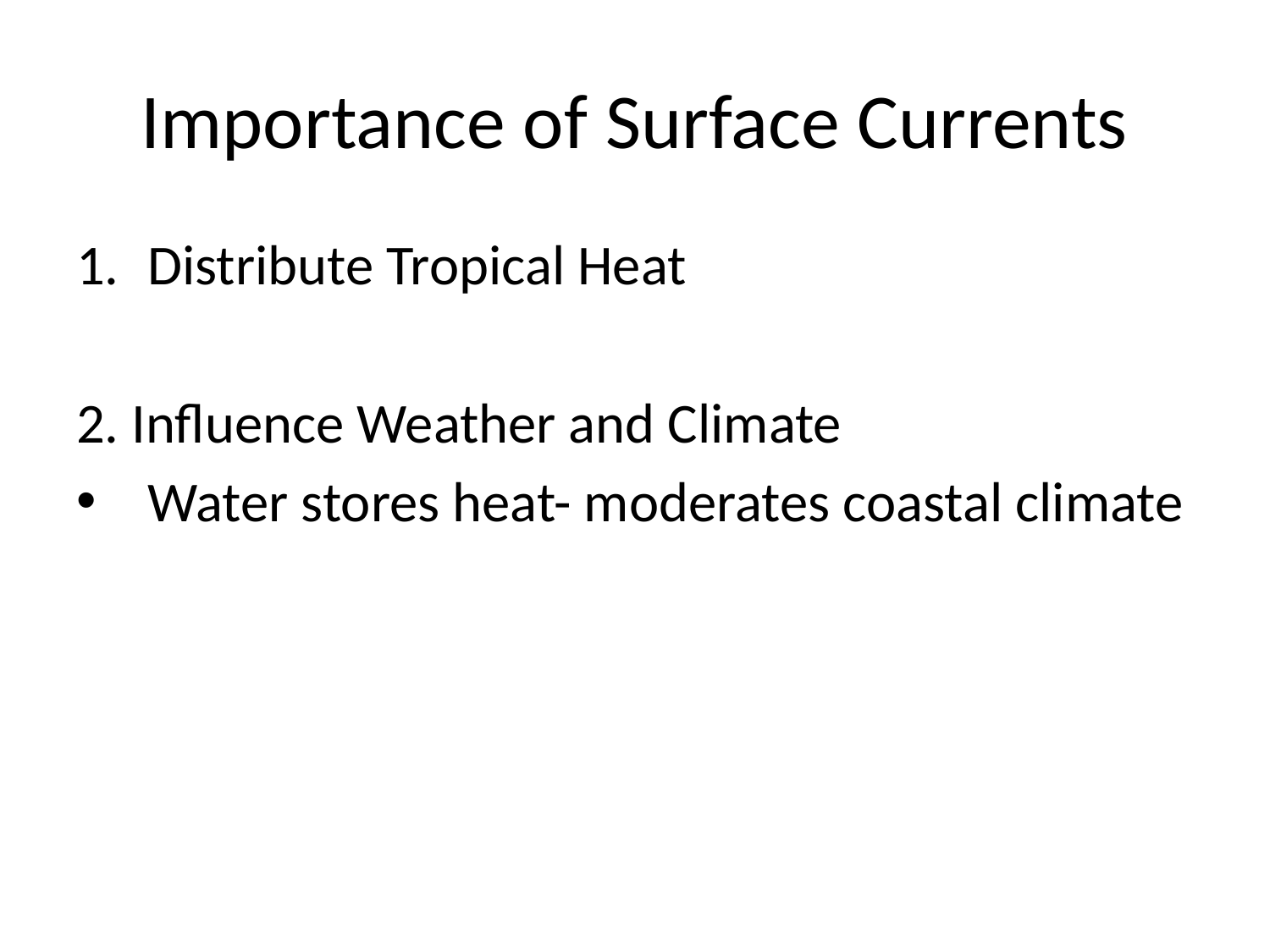

# Importance of Surface Currents
Distribute Tropical Heat

2. Influence Weather and Climate
Water stores heat- moderates coastal climate